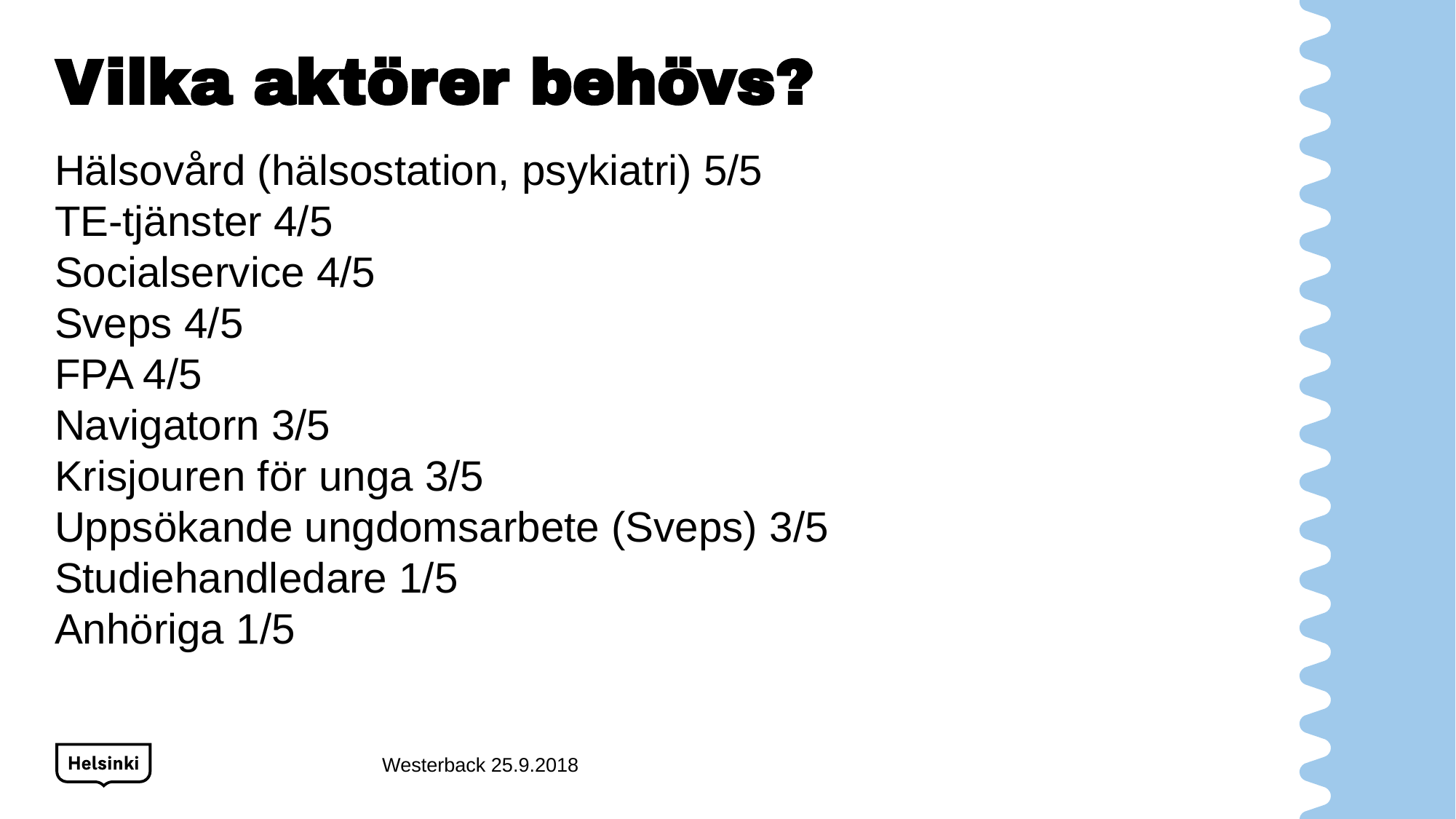

# Vilka aktörer behövs?
Hälsovård (hälsostation, psykiatri) 5/5
TE-tjänster 4/5
Socialservice 4/5
Sveps 4/5
FPA 4/5
Navigatorn 3/5
Krisjouren för unga 3/5
Uppsökande ungdomsarbete (Sveps) 3/5
Studiehandledare 1/5
Anhöriga 1/5
Westerback 25.9.2018